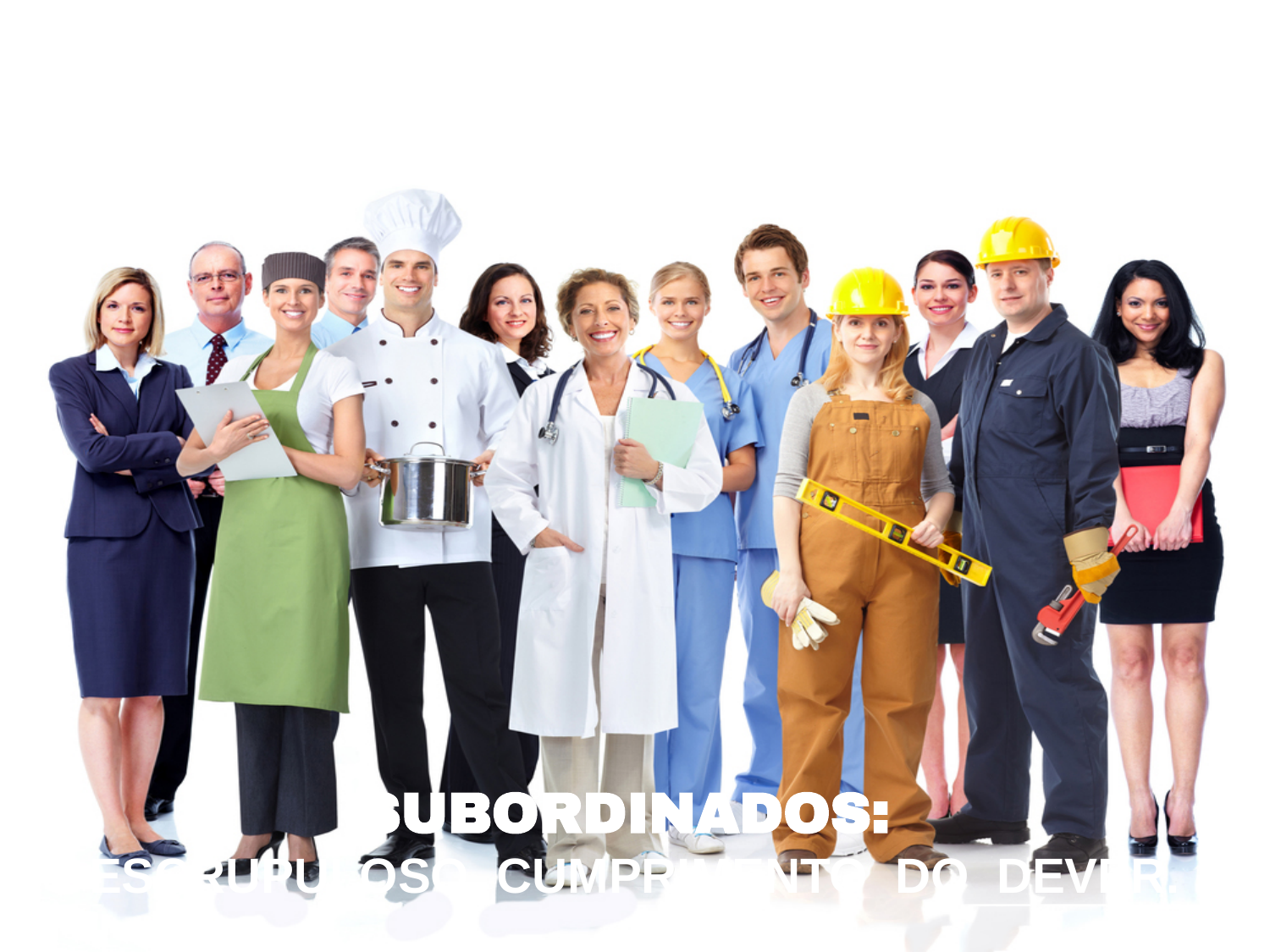

O  COMPORTAMENTO
SUBORDINADOS:
ESCRUPULOSO  CUMPRIMENTO  DO  DEVER.